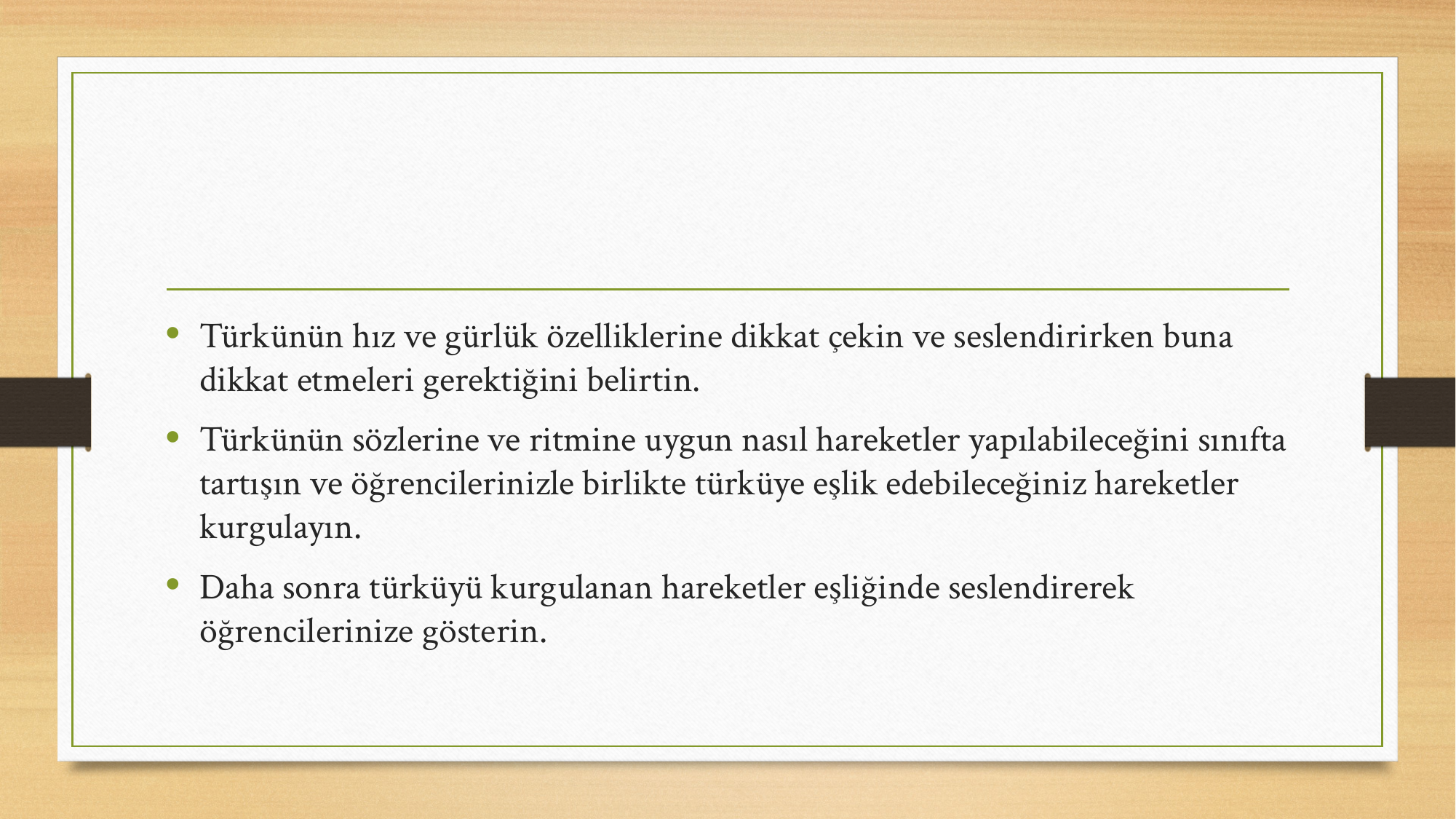

#
Türkünün hız ve gürlük özellikle­rine dikkat çekin ve seslendirirken buna dikkat etme­leri gerektiğini belirtin.
Türkünün sözlerine ve ritmine uygun nasıl hareketler yapılabileceğini sınıfta tartışın ve öğrencilerinizle birlikte türküye eşlik edebileceğiniz hareketler kurgulayın.
Daha sonra türküyü kurgulanan hareketler eşliğinde seslendirerek öğrencilerinize göste­rin.